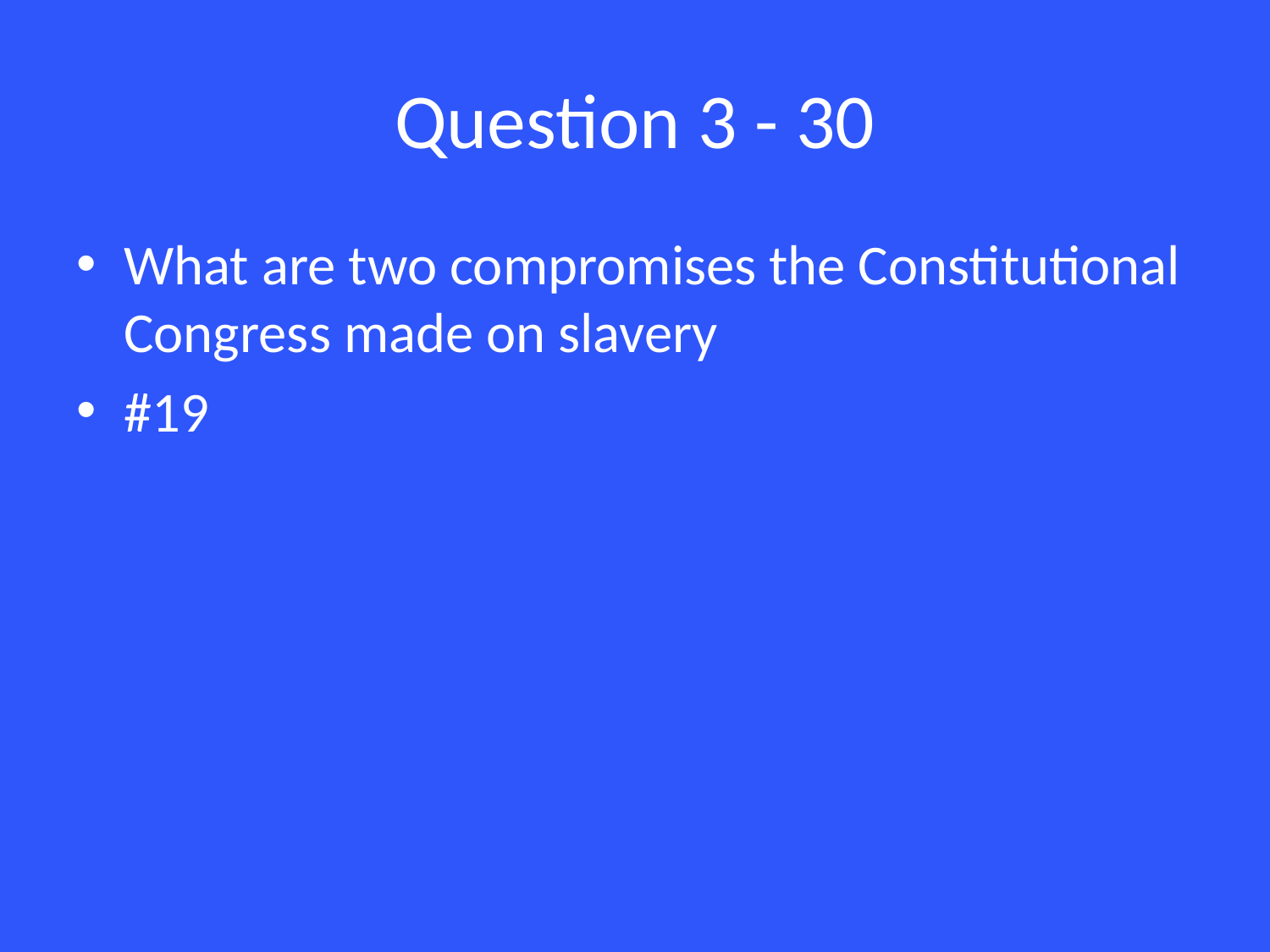

# Question 3 - 30
What are two compromises the Constitutional Congress made on slavery
#19